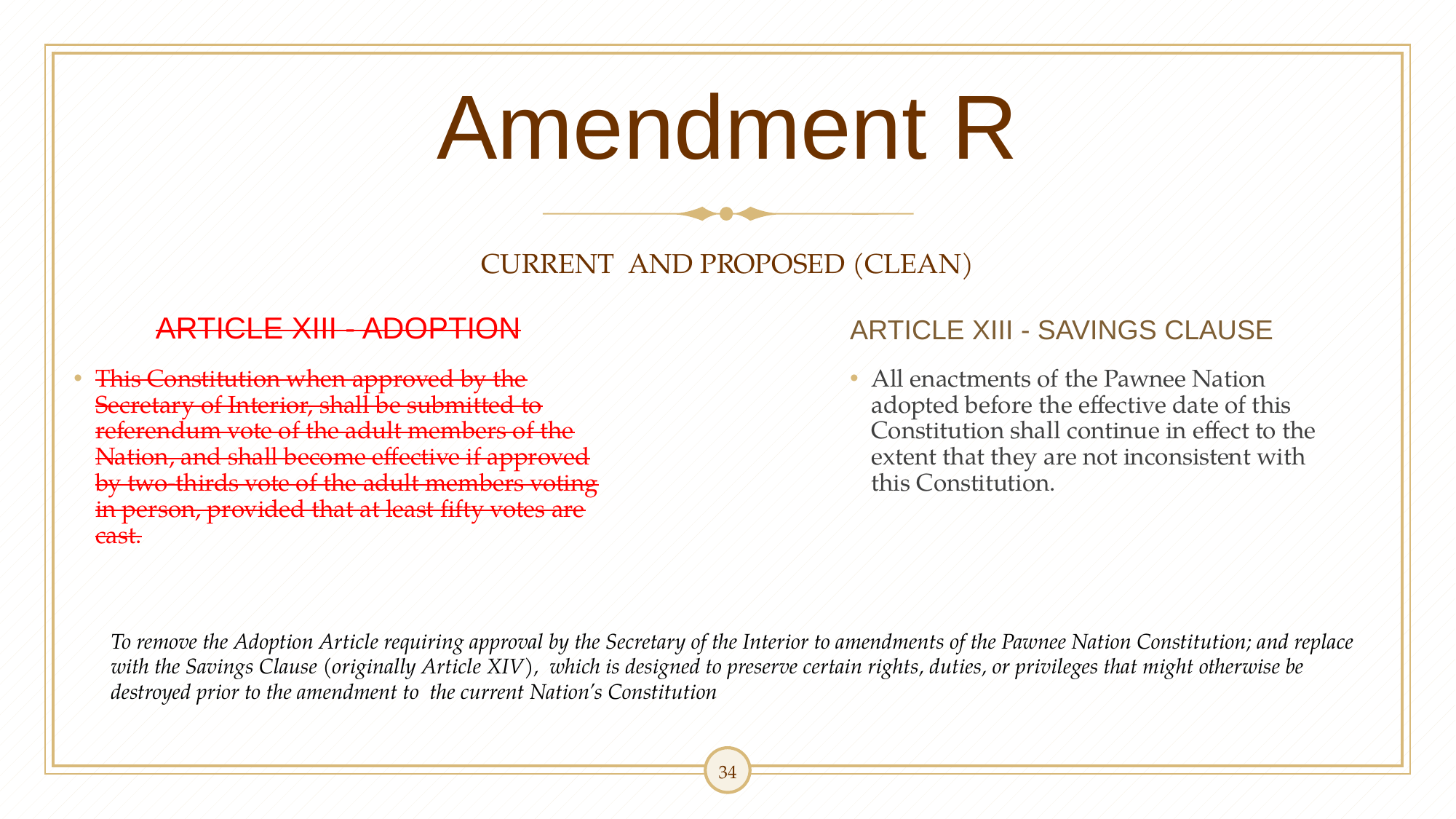

# Amendment R
CURRENT  AND PROPOSED (CLEAN)
ARTICLE XIII - ADOPTION
ARTICLE XIII - SAVINGS CLAUSE
This Constitution when approved by the Secretary of Interior, shall be submitted to referendum vote of the adult members of the Nation, and shall become effective if approved by two-thirds vote of the adult members voting in person, provided that at least fifty votes are cast.
All enactments of the Pawnee Nation adopted before the effective date of this Constitution shall continue in effect to the extent that they are not inconsistent with this Constitution.
To remove the Adoption Article requiring approval by the Secretary of the Interior to amendments of the Pawnee Nation Constitution; and replace with the Savings Clause (originally Article XIV),  which is designed to preserve certain rights, duties, or privileges that might otherwise be destroyed prior to the amendment to  the current Nation’s Constitution
34